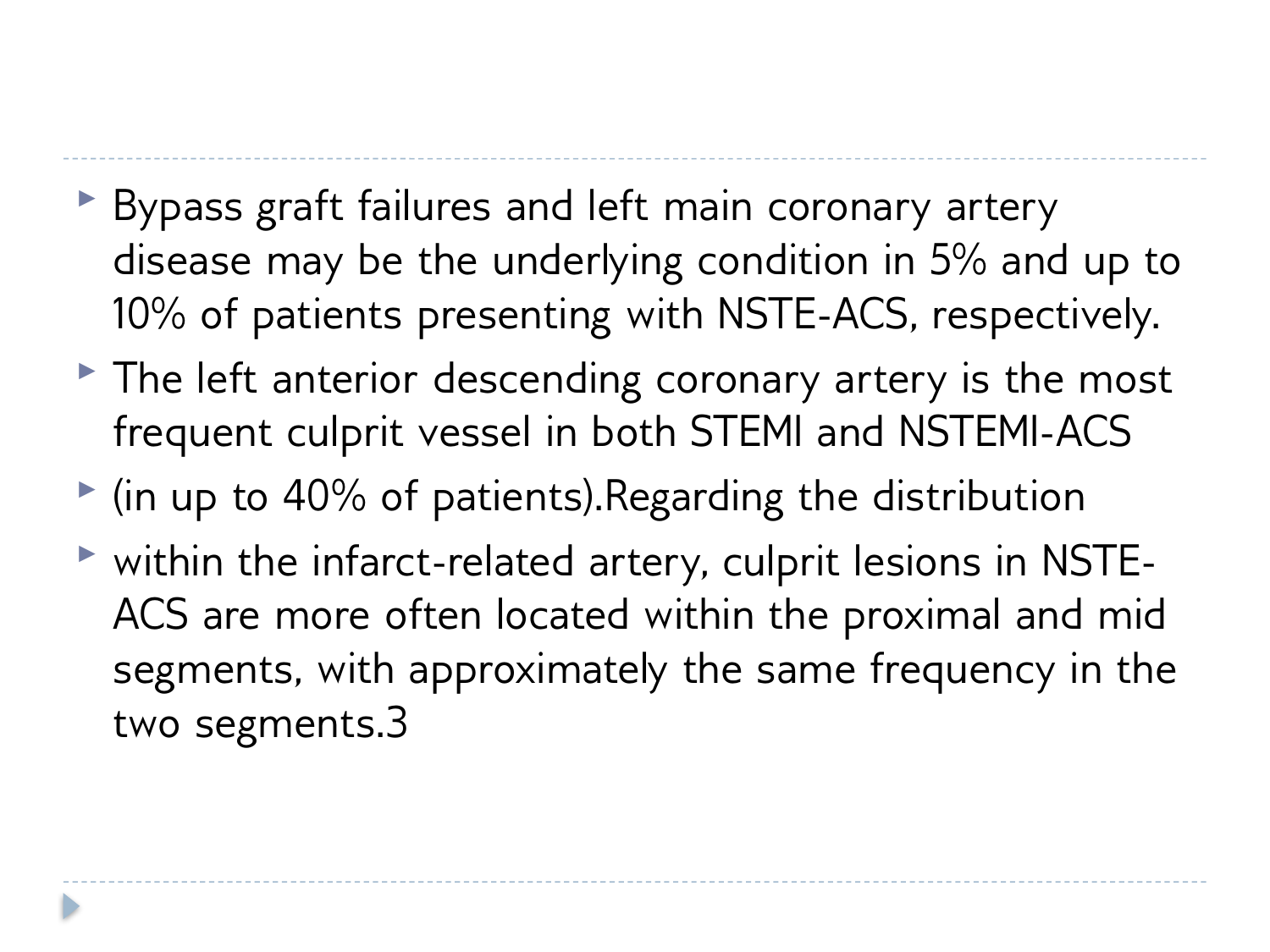

#
Bypass graft failures and left main coronary artery disease may be the underlying condition in 5% and up to 10% of patients presenting with NSTE-ACS, respectively.
The left anterior descending coronary artery is the most frequent culprit vessel in both STEMI and NSTEMI-ACS
(in up to 40% of patients).Regarding the distribution
within the infarct-related artery, culprit lesions in NSTE-ACS are more often located within the proximal and mid segments, with approximately the same frequency in the two segments.3